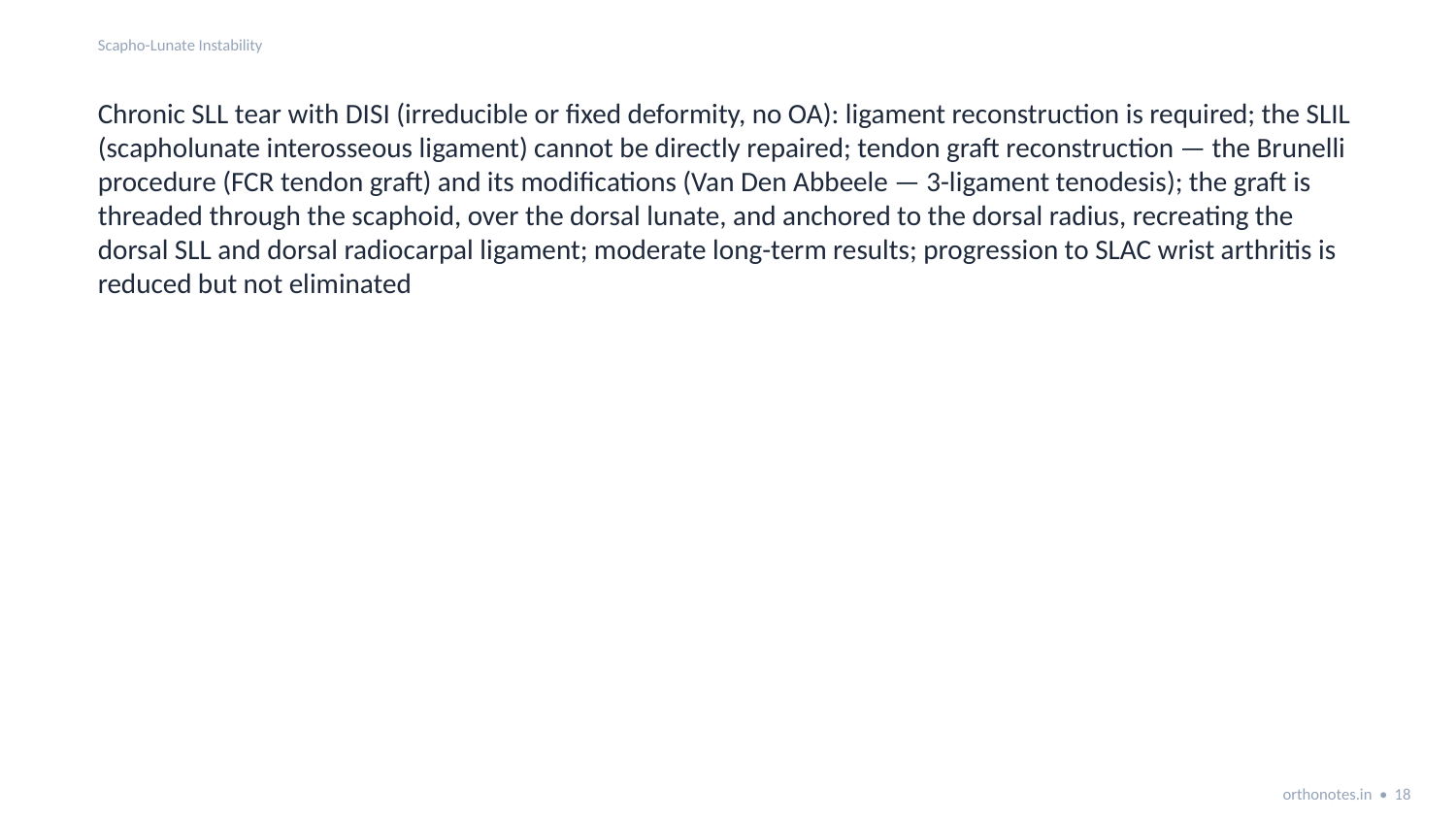

Scapho-Lunate Instability
Chronic SLL tear with DISI (irreducible or fixed deformity, no OA): ligament reconstruction is required; the SLIL (scapholunate interosseous ligament) cannot be directly repaired; tendon graft reconstruction — the Brunelli procedure (FCR tendon graft) and its modifications (Van Den Abbeele — 3-ligament tenodesis); the graft is threaded through the scaphoid, over the dorsal lunate, and anchored to the dorsal radius, recreating the dorsal SLL and dorsal radiocarpal ligament; moderate long-term results; progression to SLAC wrist arthritis is reduced but not eliminated
orthonotes.in  •  18